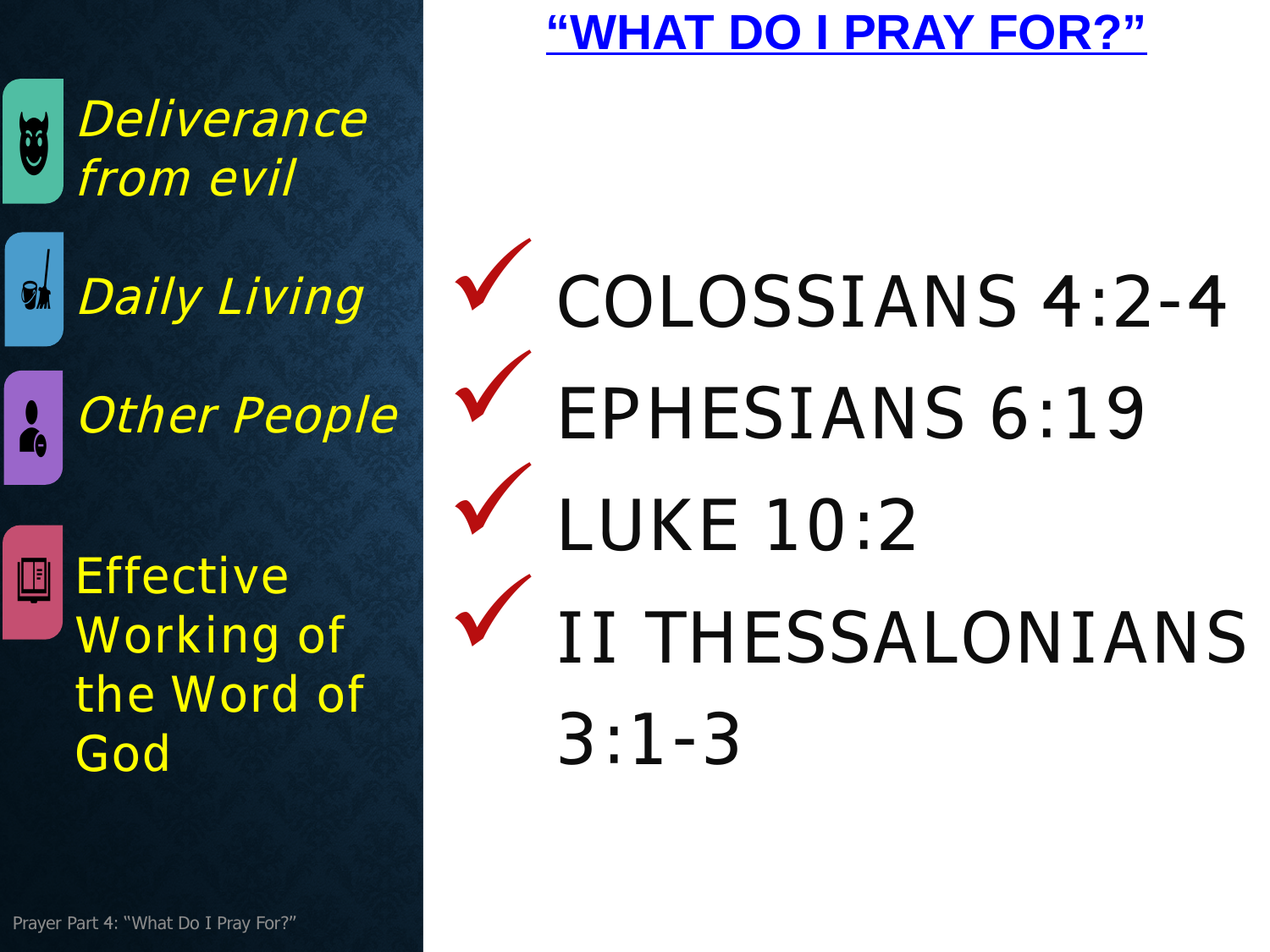

# “What Do I Pray For?”
Colossians 4:2-4
Ephesians 6:19
Luke 10:2
II Thessalonians 3:1-3

Deliverance from evil

Daily Living

Other People

Effective Working of the Word of God

Prayer Part 4: “What Do I Pray For?”